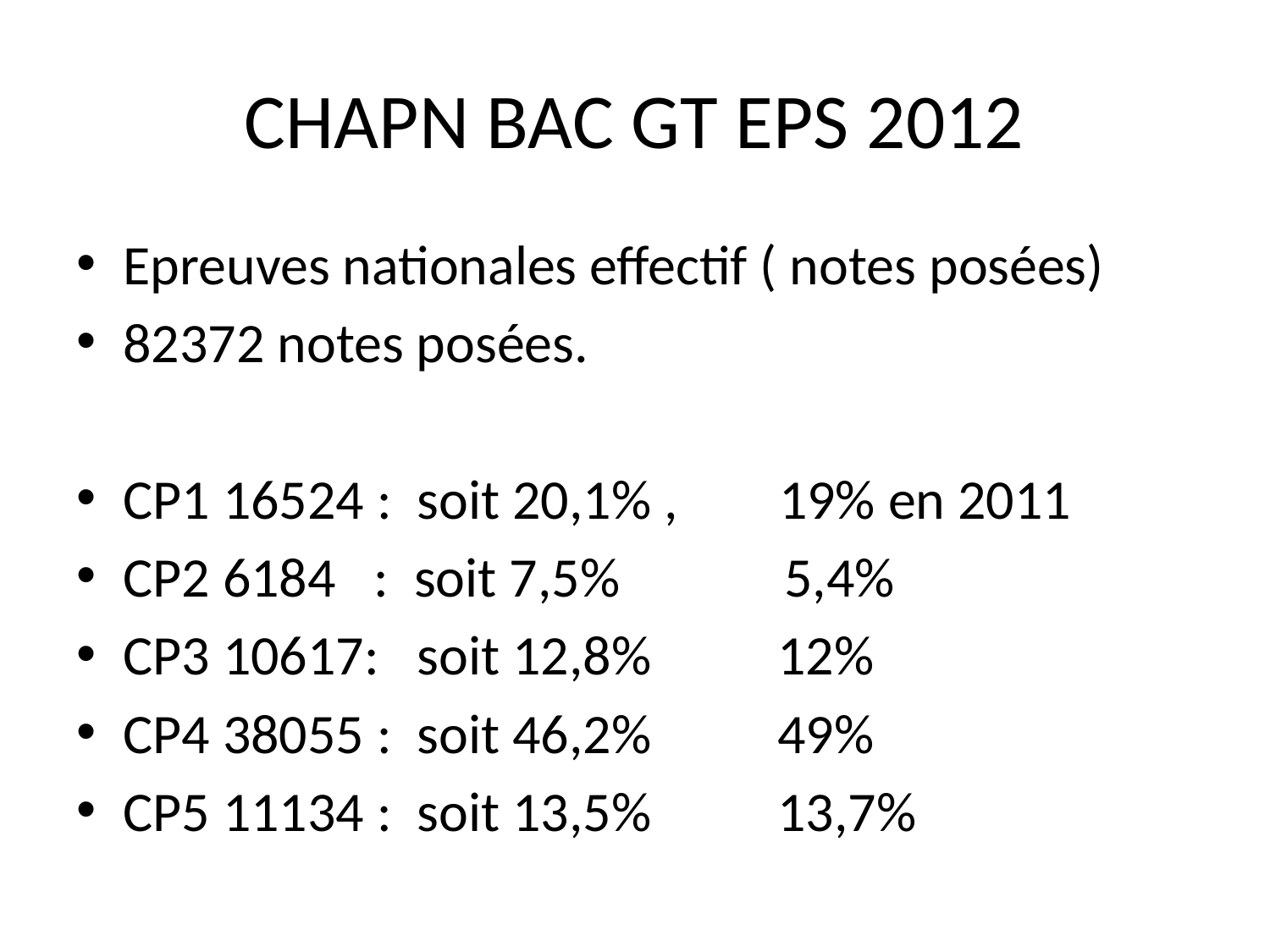

# CHAPN BAC GT EPS 2012
Epreuves nationales effectif ( notes posées)
82372 notes posées.

CP1 16524 :  soit 20,1% ,        19% en 2011
CP2 6184   :  soit 7,5%             5,4%
CP3 10617:   soit 12,8%          12%
CP4 38055 :  soit 46,2%          49%
CP5 11134 :  soit 13,5%          13,7%